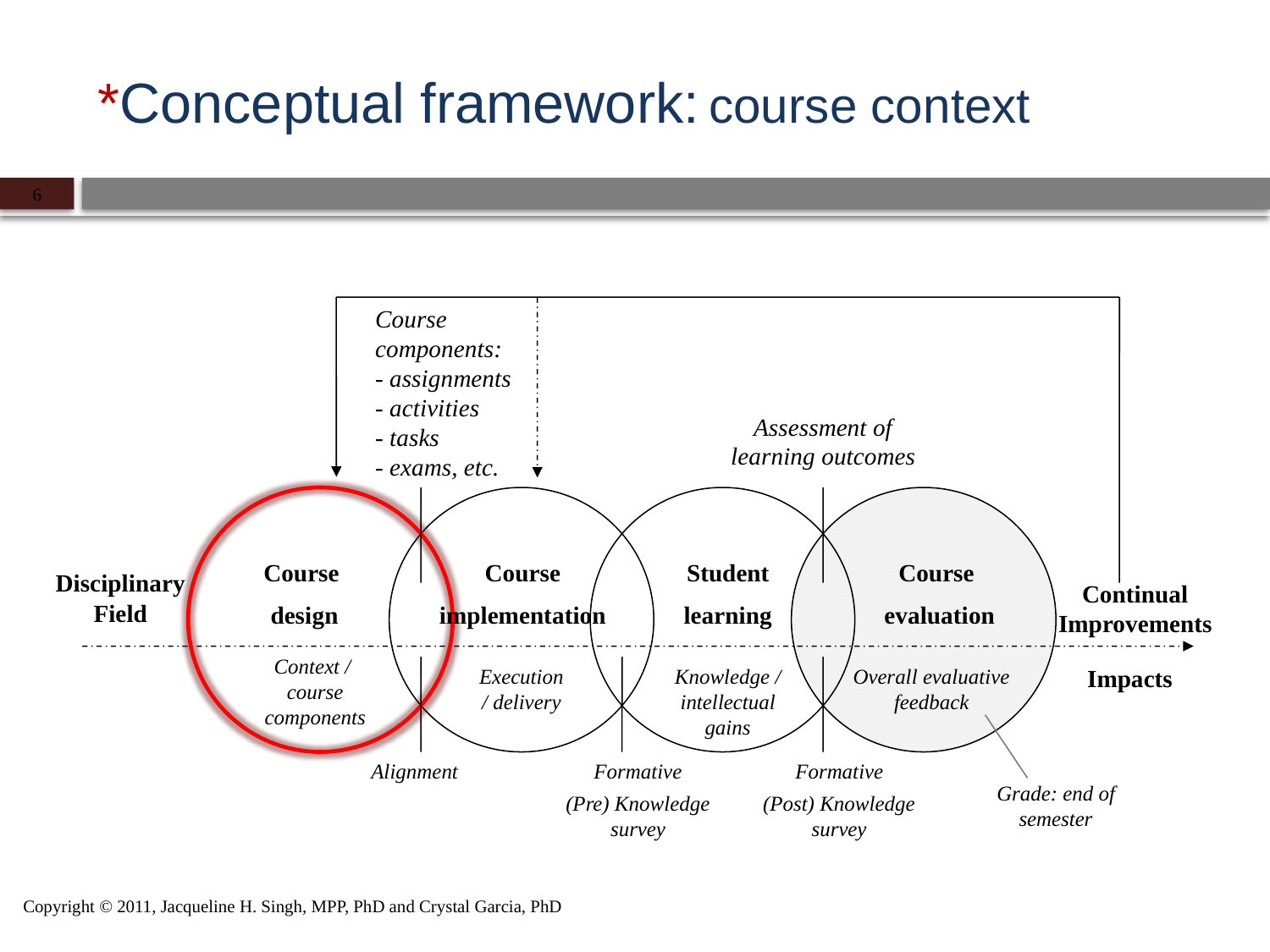

# *Conceptual framework: course context
6

Course components:
- assignments
- activities
- tasks
- exams, etc.

Assessment of learning outcomes

Course
design
Course
implementation
Student
learning
Course
evaluation
Disciplinary Field
Continual Improvements

Context /
course components

Execution / delivery

Impacts
Knowledge / intellectual gains
Overall evaluative feedback
Alignment
Formative

Formative

Grade: end of semester

(Pre) Knowledge survey
(Post) Knowledge survey

Copyright © 2011, Jacqueline H. Singh, MPP, PhD and Crystal Garcia, PhD